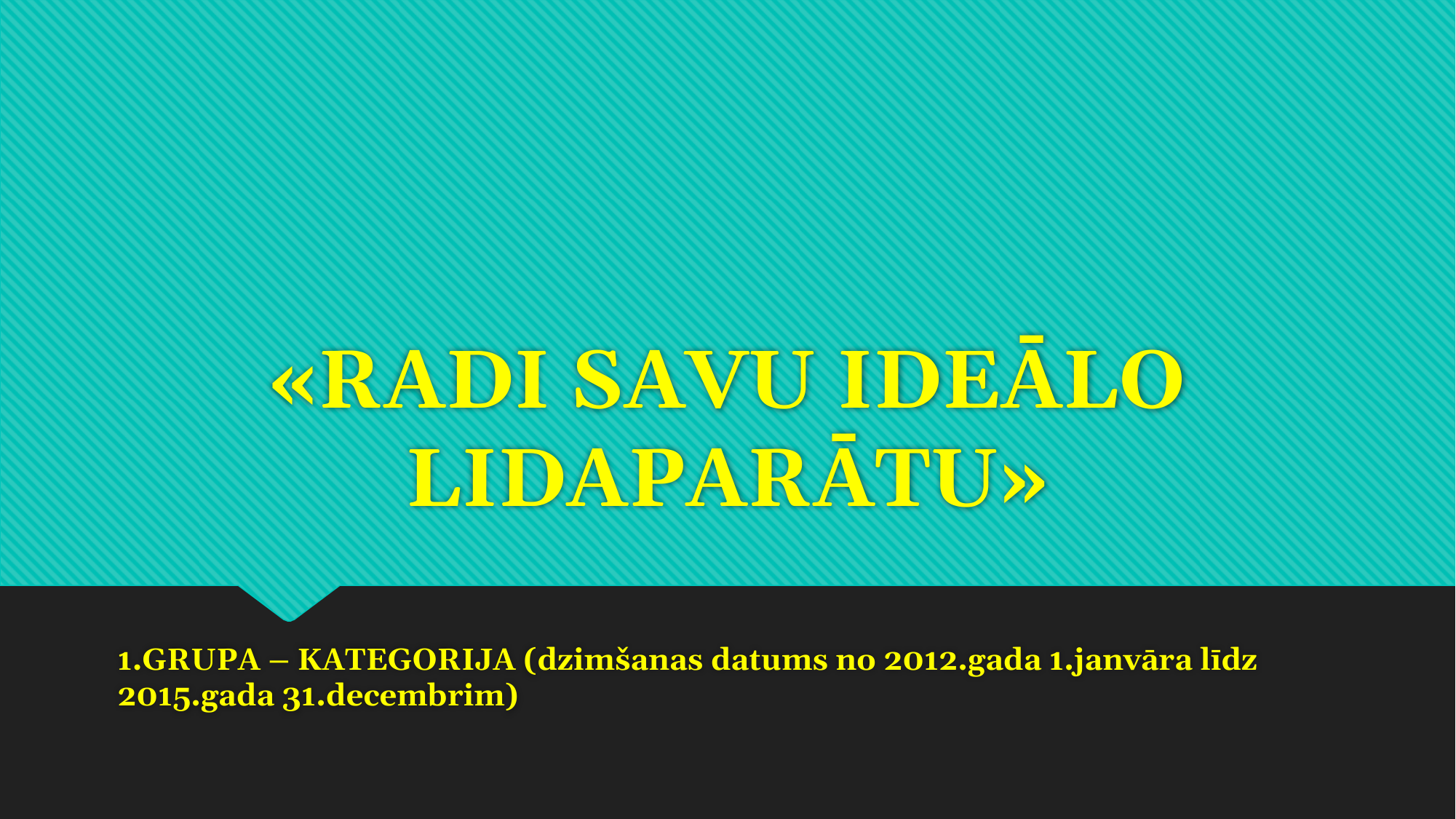

# «RADI SAVU IDEĀLO LIDAPARĀTU»
1.GRUPA – KATEGORIJA (dzimšanas datums no 2012.gada 1.janvāra līdz 2015.gada 31.decembrim)